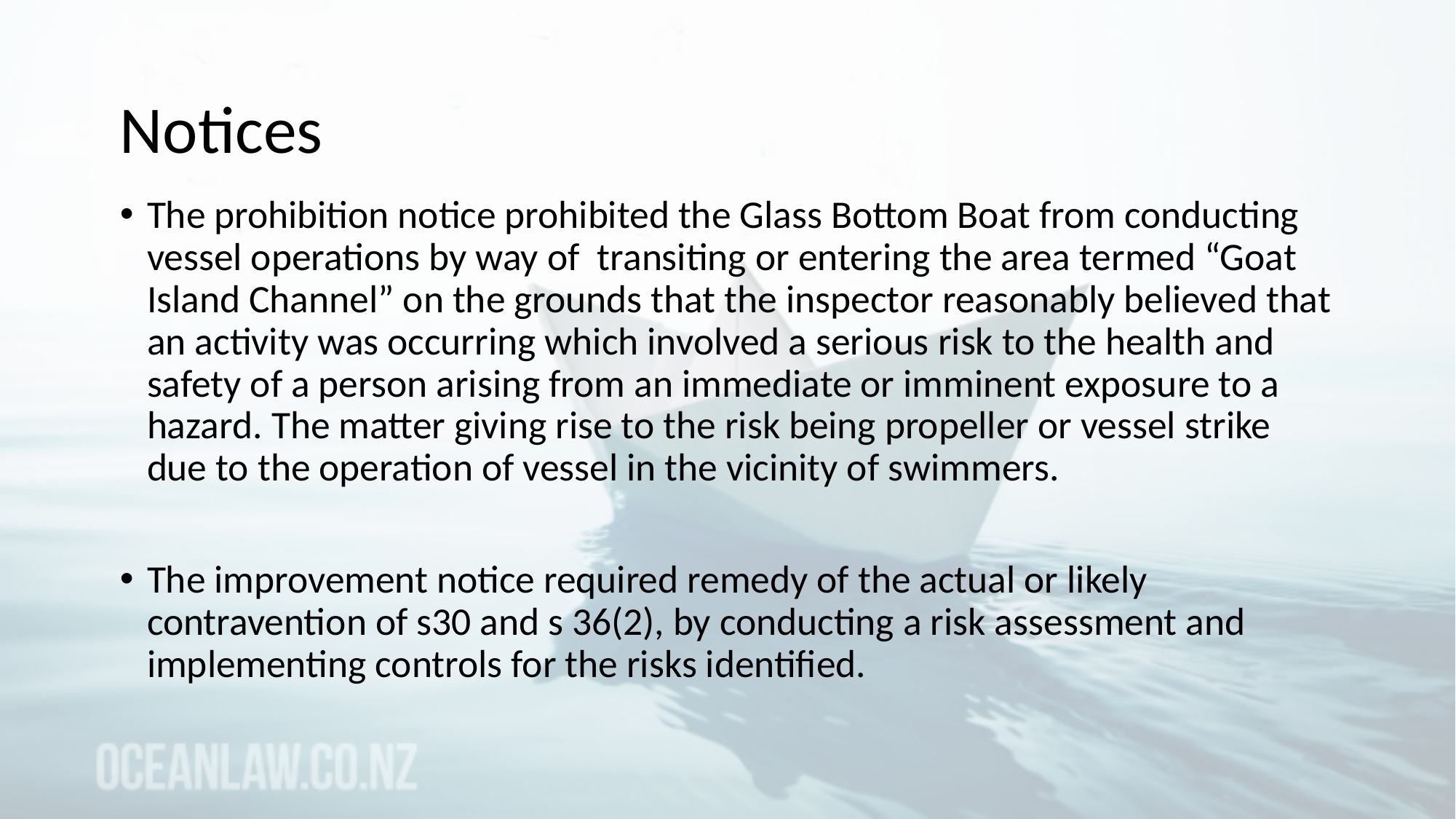

# Notices
The prohibition notice prohibited the Glass Bottom Boat from conducting vessel operations by way of  transiting or entering the area termed “Goat Island Channel” on the grounds that the inspector reasonably believed that an activity was occurring which involved a serious risk to the health and safety of a person arising from an immediate or imminent exposure to a hazard. The matter giving rise to the risk being propeller or vessel strike due to the operation of vessel in the vicinity of swimmers.

The improvement notice required remedy of the actual or likely contravention of s30 and s 36(2), by conducting a risk assessment and implementing controls for the risks identified.